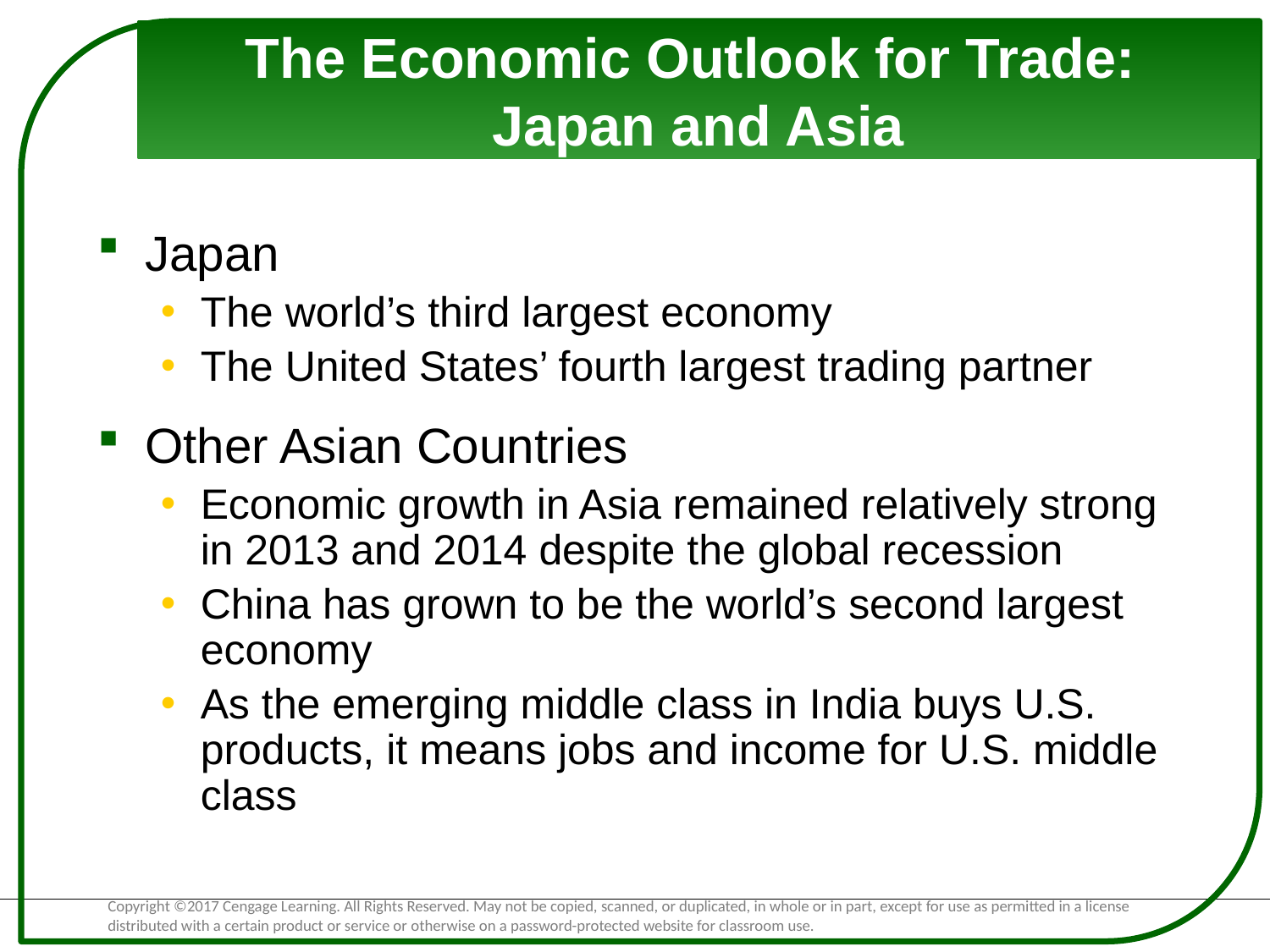

# The Economic Outlook for Trade: Japan and Asia
Japan
The world’s third largest economy
The United States’ fourth largest trading partner
Other Asian Countries
Economic growth in Asia remained relatively strong in 2013 and 2014 despite the global recession
China has grown to be the world’s second largest economy
As the emerging middle class in India buys U.S. products, it means jobs and income for U.S. middle class